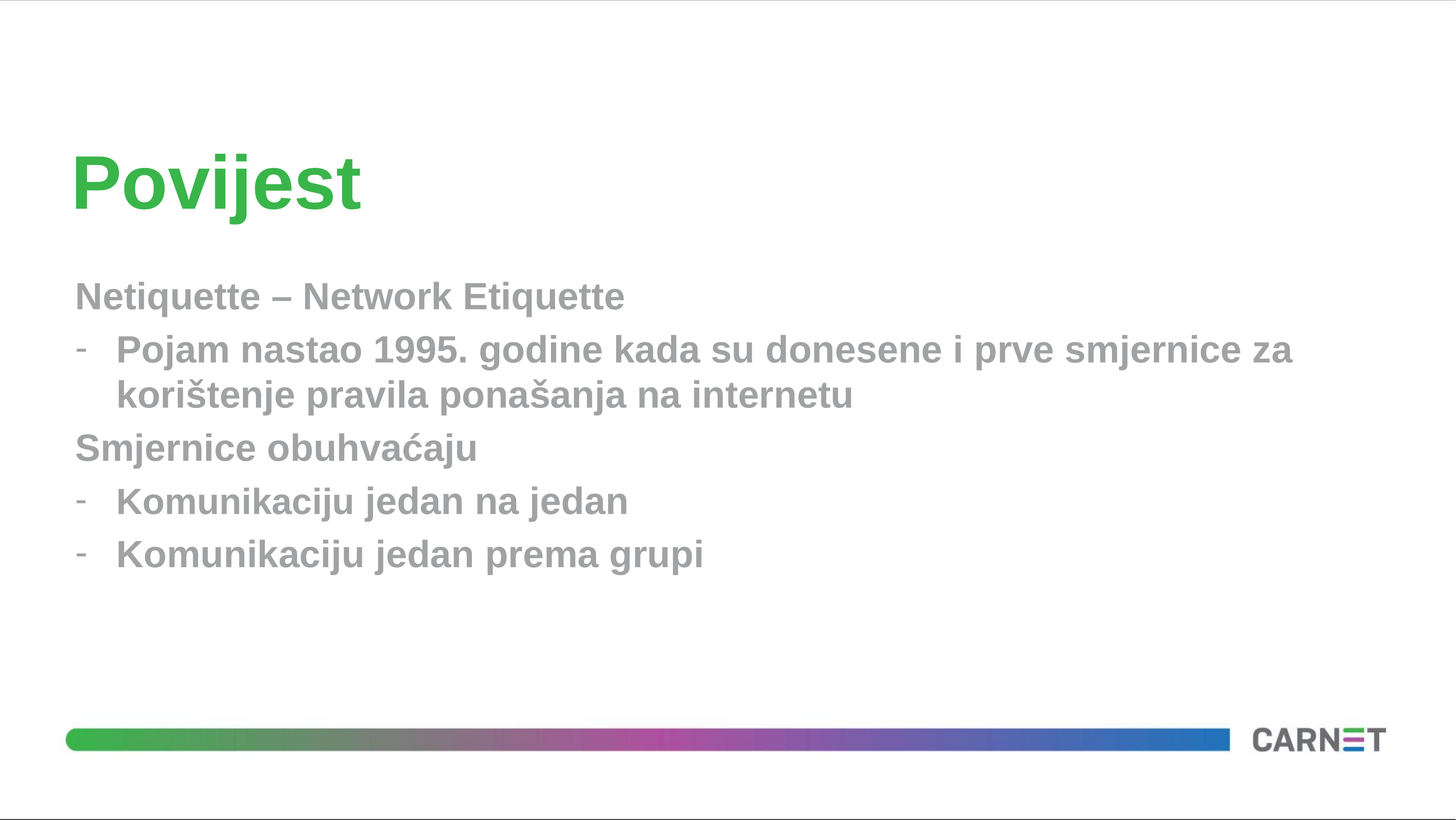

# Povijest
Netiquette – Network Etiquette
Pojam nastao 1995. godine kada su donesene i prve smjernice za korištenje pravila ponašanja na internetu
Smjernice obuhvaćaju
Komunikaciju jedan na jedan
Komunikaciju jedan prema grupi